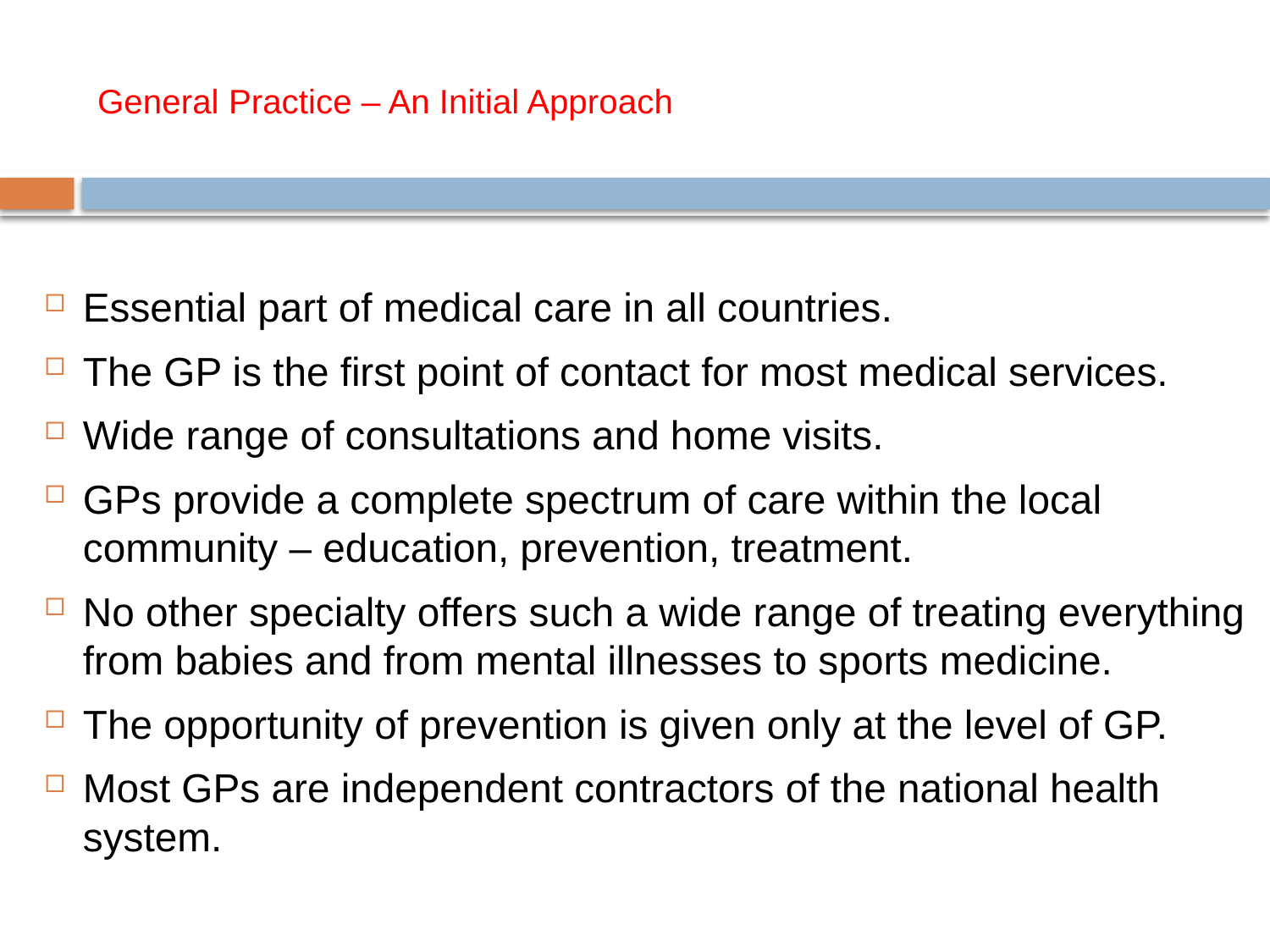

# General Practice – An Initial Approach

Essential part of medical care in all countries.
The GP is the first point of contact for most medical services.
Wide range of consultations and home visits.
GPs provide a complete spectrum of care within the local community – education, prevention, treatment.
No other specialty offers such a wide range of treating everything from babies and from mental illnesses to sports medicine.
The opportunity of prevention is given only at the level of GP.
Most GPs are independent contractors of the national health system.